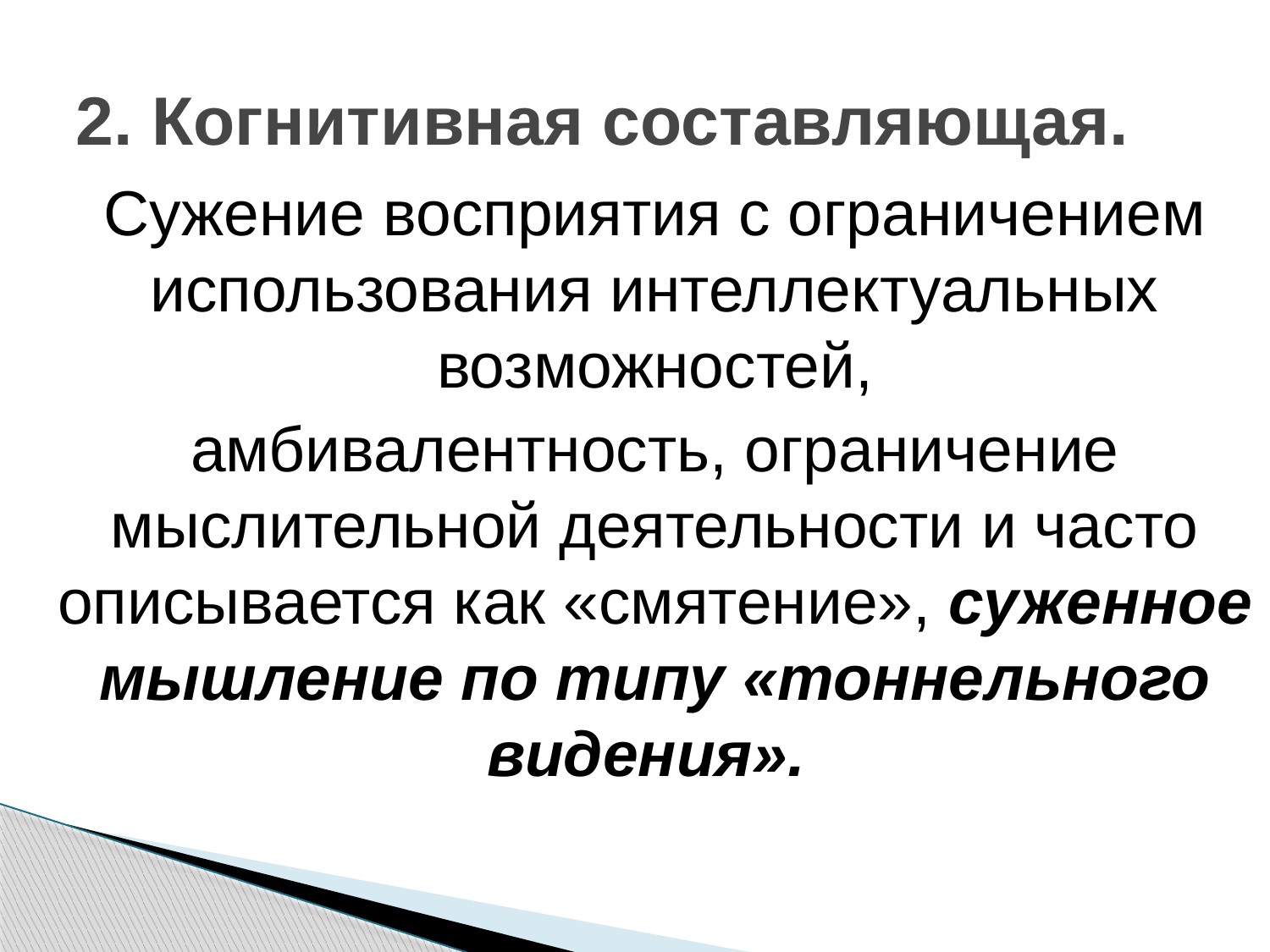

# 2. Когнитивная составляющая.
Сужение восприятия с ограничением использования интеллектуальных возможностей,
амбивалентность, ограничение мыслительной деятельности и часто описывается как «смятение», суженное мышление по типу «тоннельного видения».